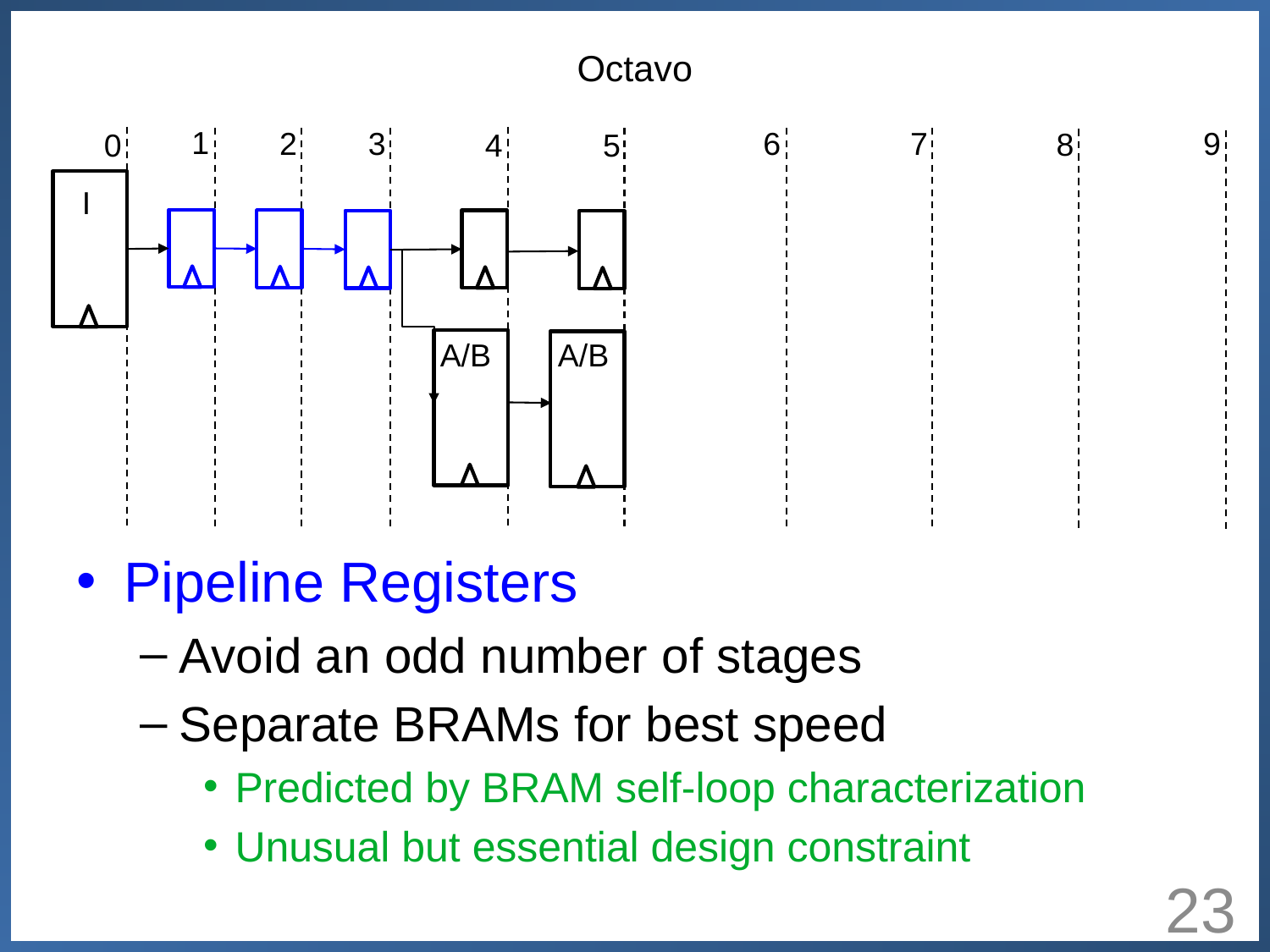

# Octavo
1
2
3
6
7
9
8
5
0
4

I

A/B
A/B

Pipeline Registers
Avoid an odd number of stages
Separate BRAMs for best speed
Predicted by BRAM self-loop characterization
Unusual but essential design constraint

23